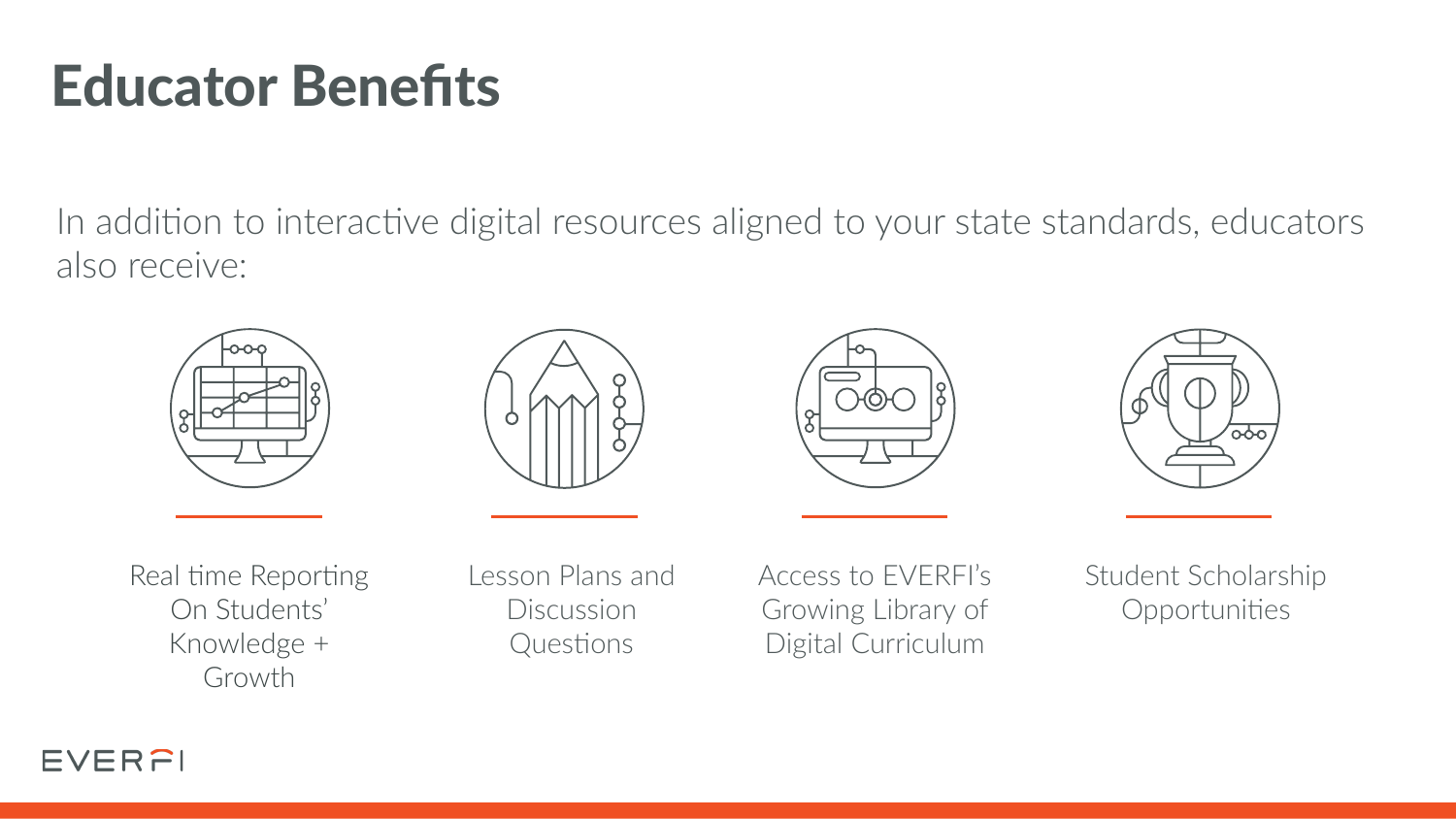

# Educator Benefits
In addition to interactive digital resources aligned to your state standards, educators also receive:

Real time Reporting On Students’ Knowledge + Growth
Lesson Plans and Discussion Questions
Access to EVERFI’s Growing Library of Digital Curriculum
Student Scholarship Opportunities